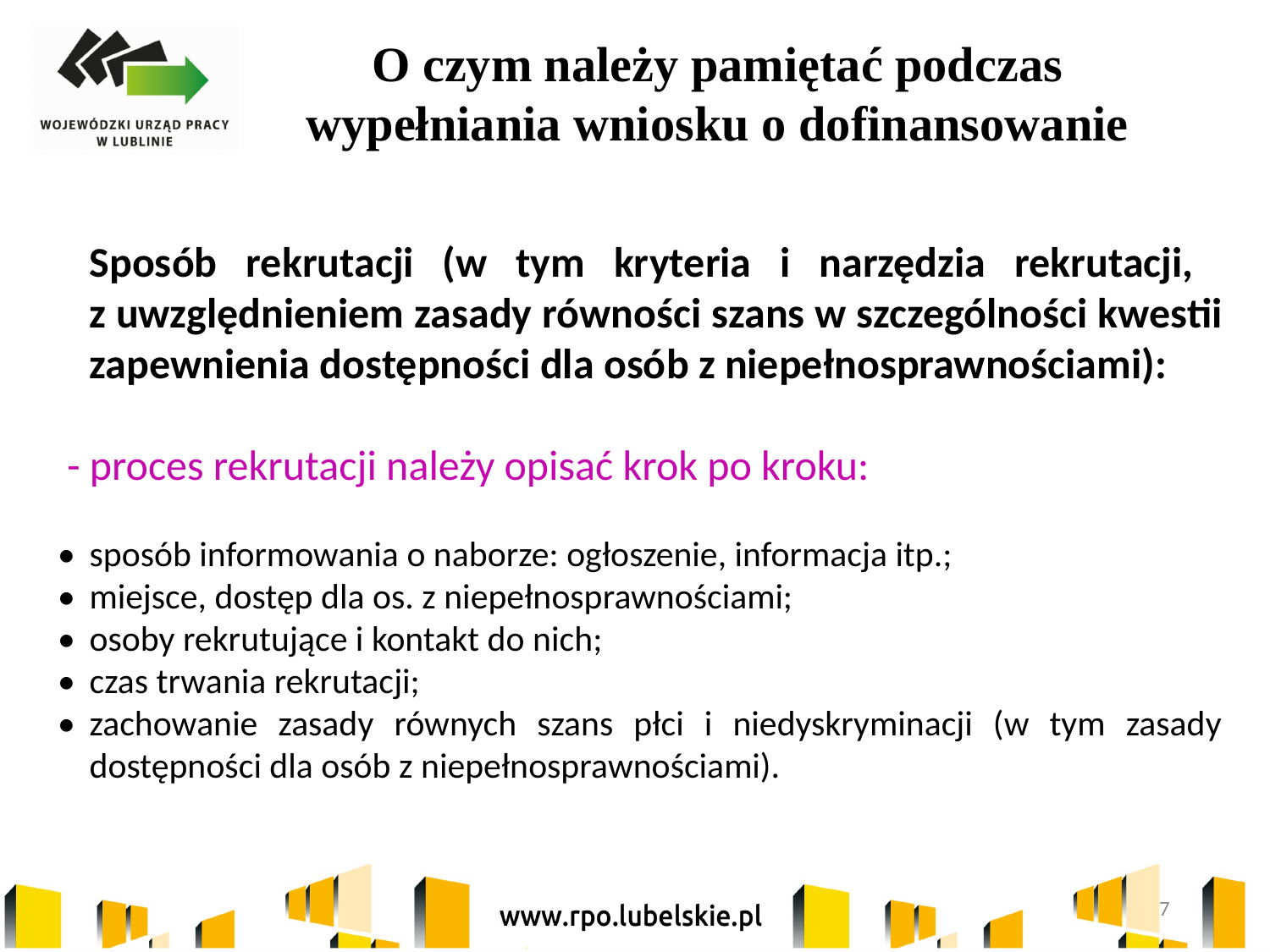

# O czym należy pamiętać podczas wypełniania wniosku o dofinansowanie
	Sposób rekrutacji (w tym kryteria i narzędzia rekrutacji,
z uwzględnieniem zasady równości szans w szczególności kwestii zapewnienia dostępności dla osób z niepełnosprawnościami):

 - proces rekrutacji należy opisać krok po kroku:

•	sposób informowania o naborze: ogłoszenie, informacja itp.;
•	miejsce, dostęp dla os. z niepełnosprawnościami;
•	osoby rekrutujące i kontakt do nich;
•	czas trwania rekrutacji;
•	zachowanie zasady równych szans płci i niedyskryminacji (w tym zasady dostępności dla osób z niepełnosprawnościami).

7